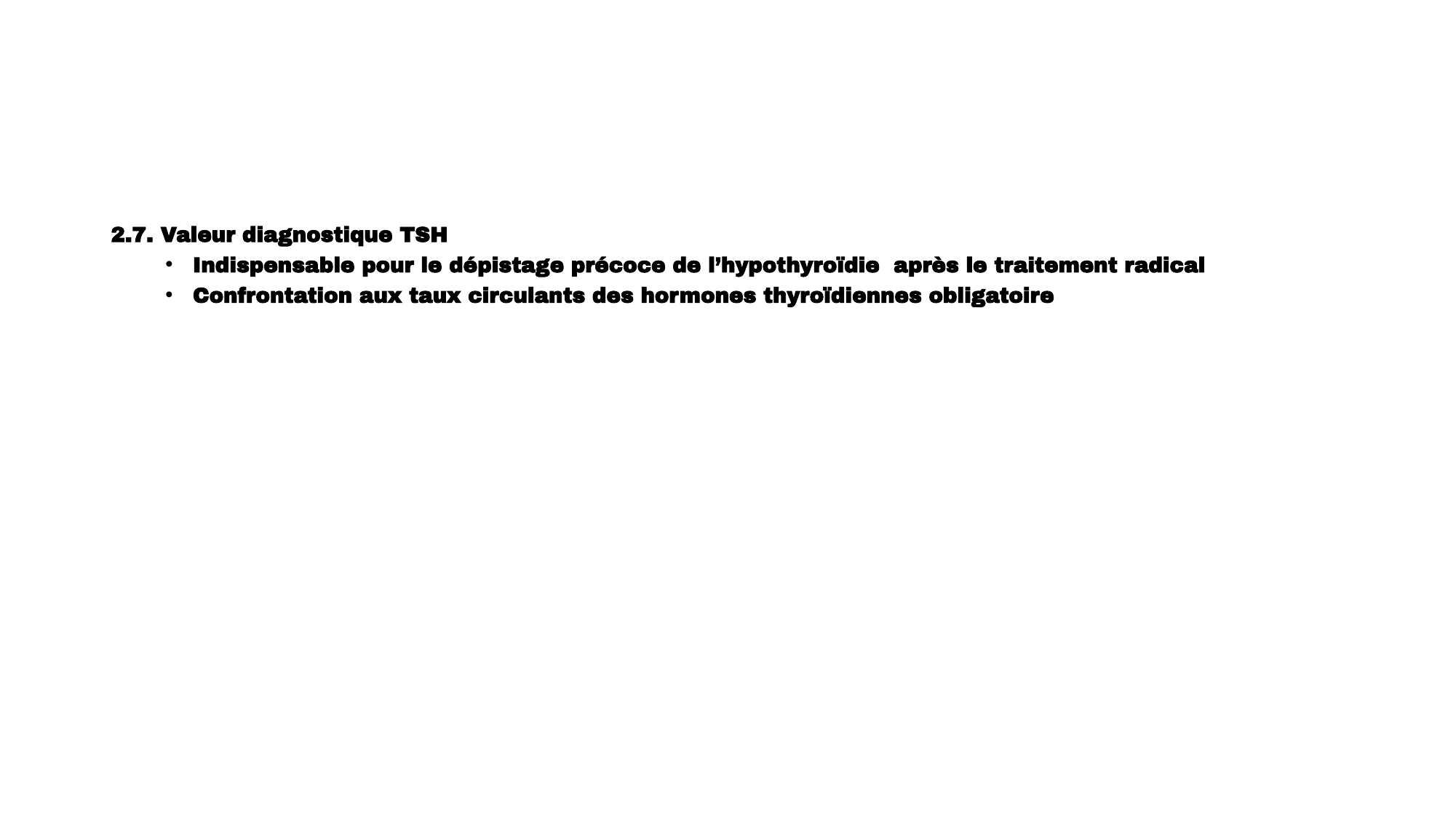

#
2.7. Valeur diagnostique TSH
Indispensable pour le dépistage précoce de l’hypothyroïdie  après le traitement radical
Confrontation aux taux circulants des hormones thyroïdiennes obligatoire